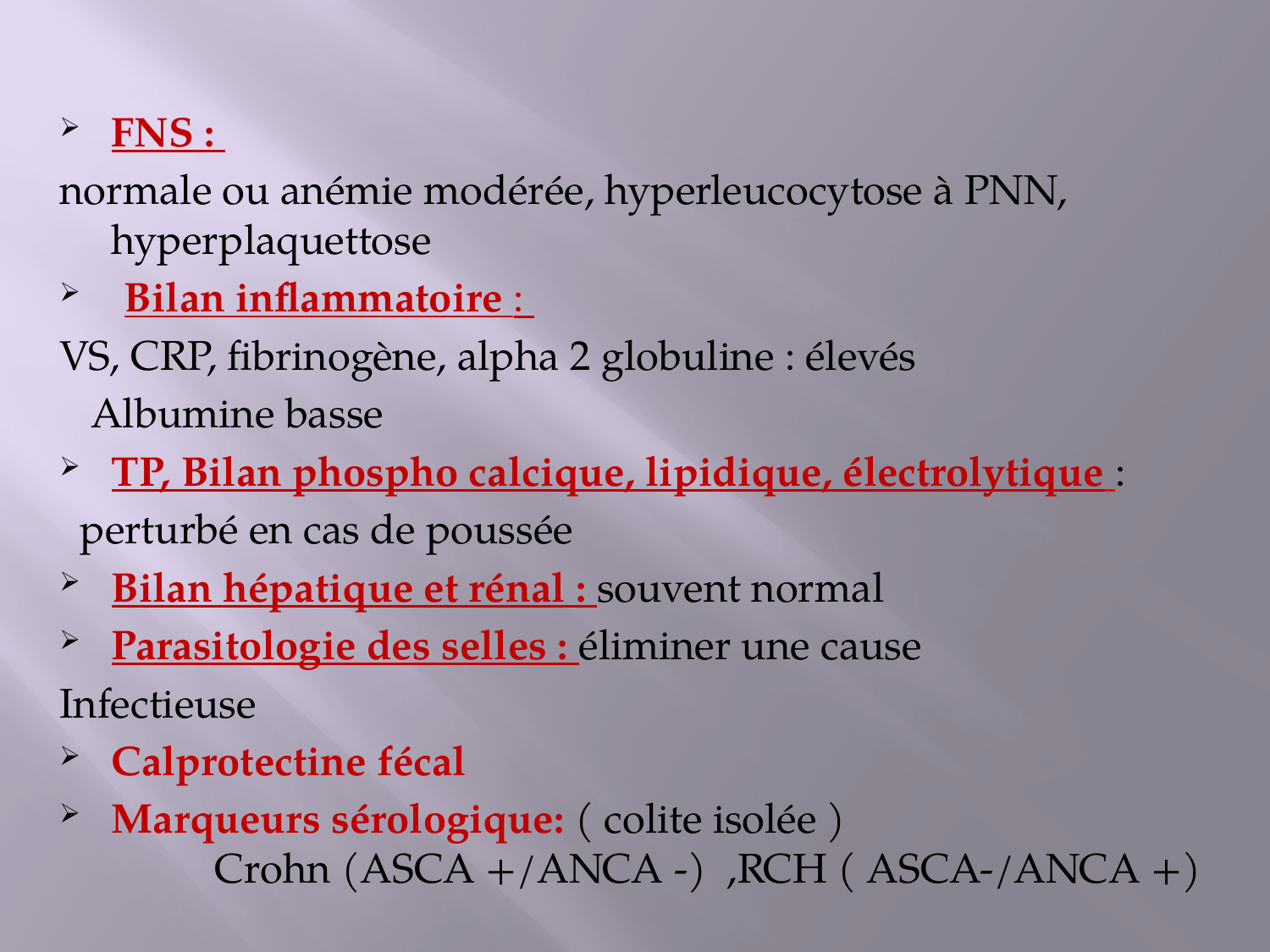

#
FNS :
normale ou anémie modérée, hyperleucocytose à PNN, hyperplaquettose
Bilan inflammatoire :
VS, CRP, fibrinogène, alpha 2 globuline : élevés
   Albumine basse
TP, Bilan phospho calcique, lipidique, électrolytique :
  perturbé en cas de poussée
Bilan hépatique et rénal : souvent normal
Parasitologie des selles : éliminer une cause
Infectieuse
Calprotectine fécal
Marqueurs sérologique: ( colite isolée )                                                  Crohn (ASCA +/ANCA -)  ,RCH ( ASCA-/ANCA +)